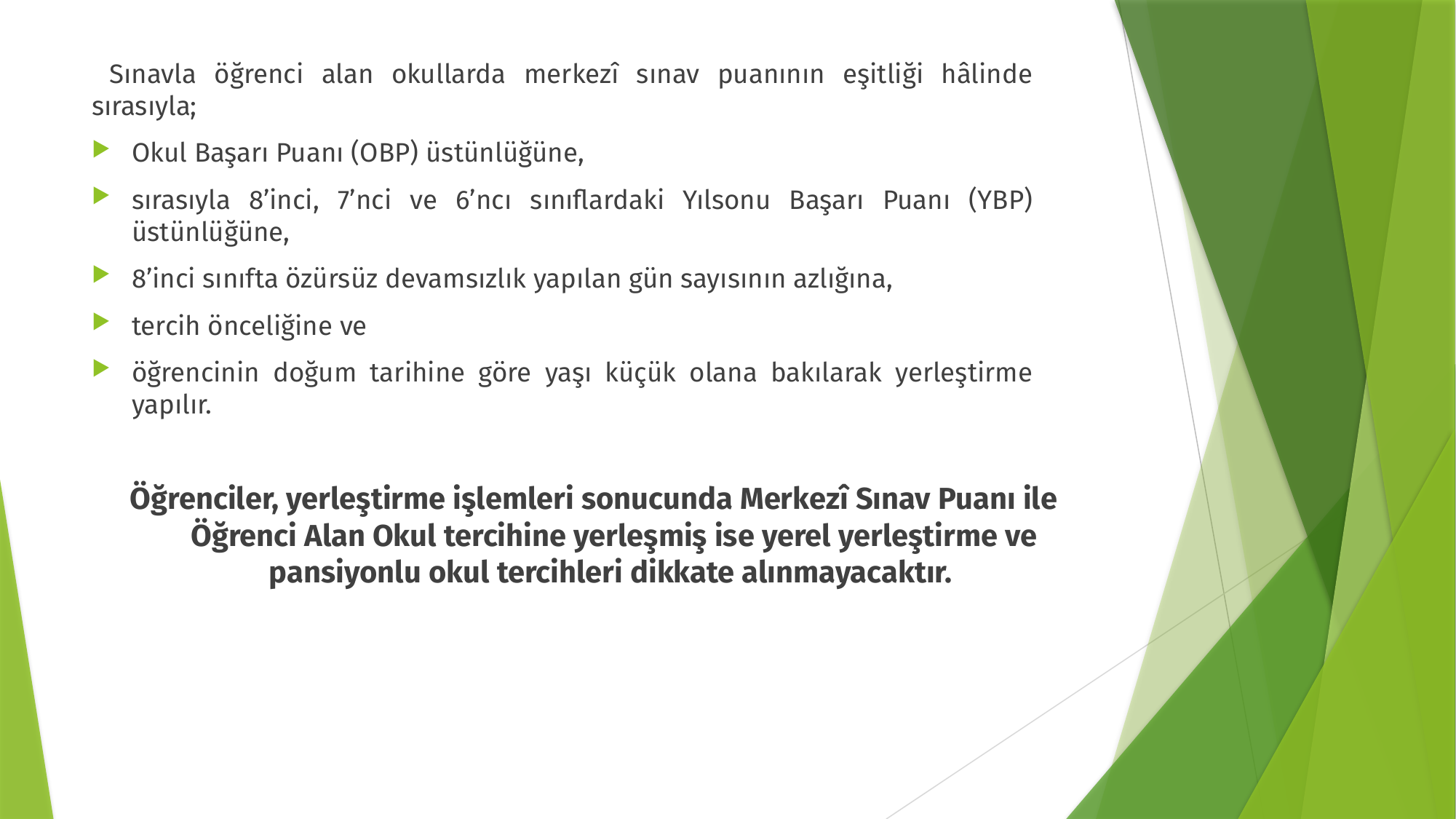

Sınavla öğrenci alan okullarda merkezî sınav puanının eşitliği hâlinde sırasıyla;
Okul Başarı Puanı (OBP) üstünlüğüne,
sırasıyla 8’inci, 7’nci ve 6’ncı sınıflardaki Yılsonu Başarı Puanı (YBP) üstünlüğüne,
8’inci sınıfta özürsüz devamsızlık yapılan gün sayısının azlığına,
tercih önceliğine ve
öğrencinin doğum tarihine göre yaşı küçük olana bakılarak yerleştirme yapılır.
# Öğrenciler, yerleştirme işlemleri sonucunda Merkezî Sınav Puanı ile Öğrenci Alan Okul tercihine yerleşmiş ise yerel yerleştirme ve pansiyonlu okul tercihleri dikkate alınmayacaktır.